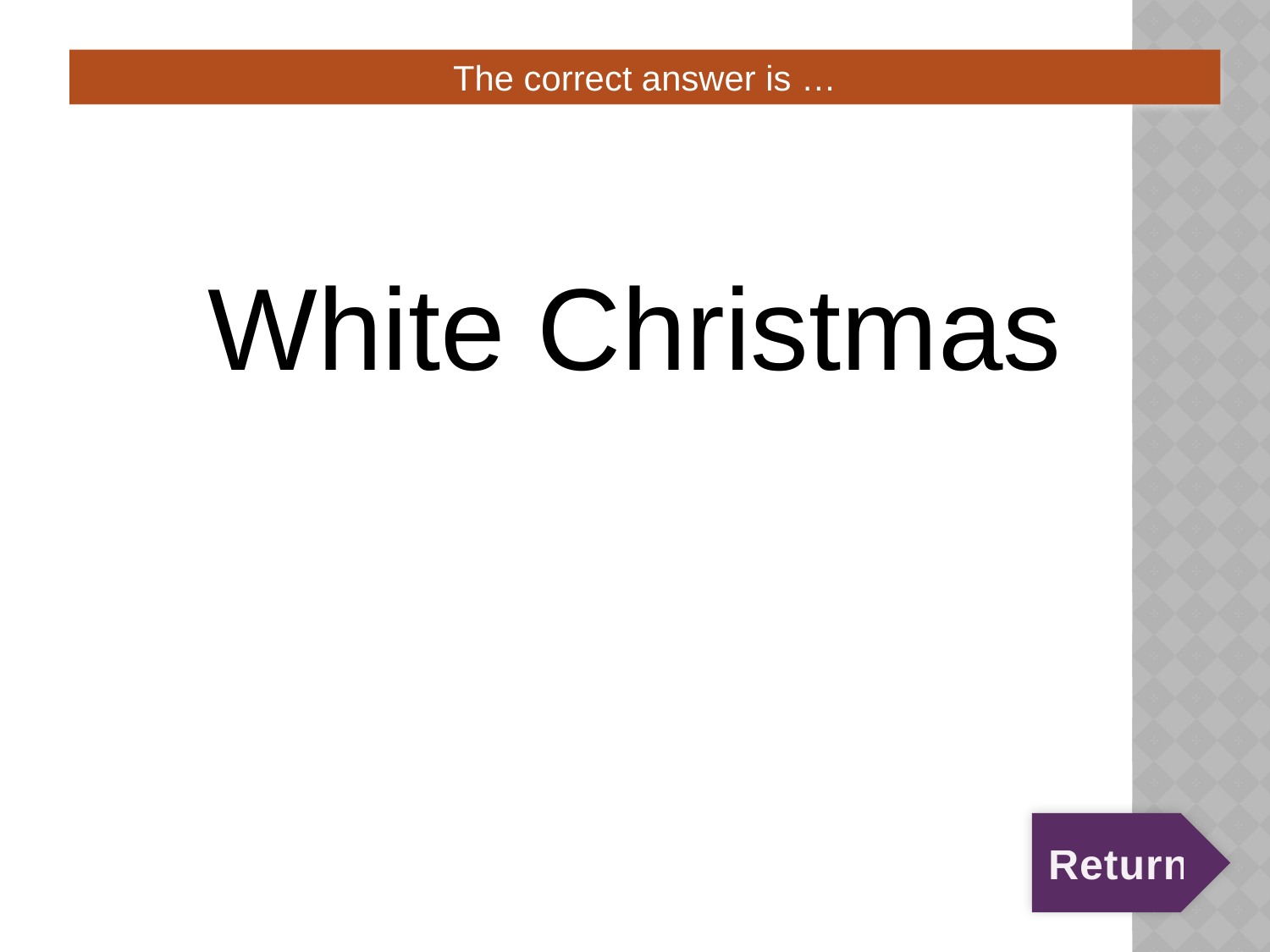

# 3:30:A
The correct answer is …
White Christmas
Return